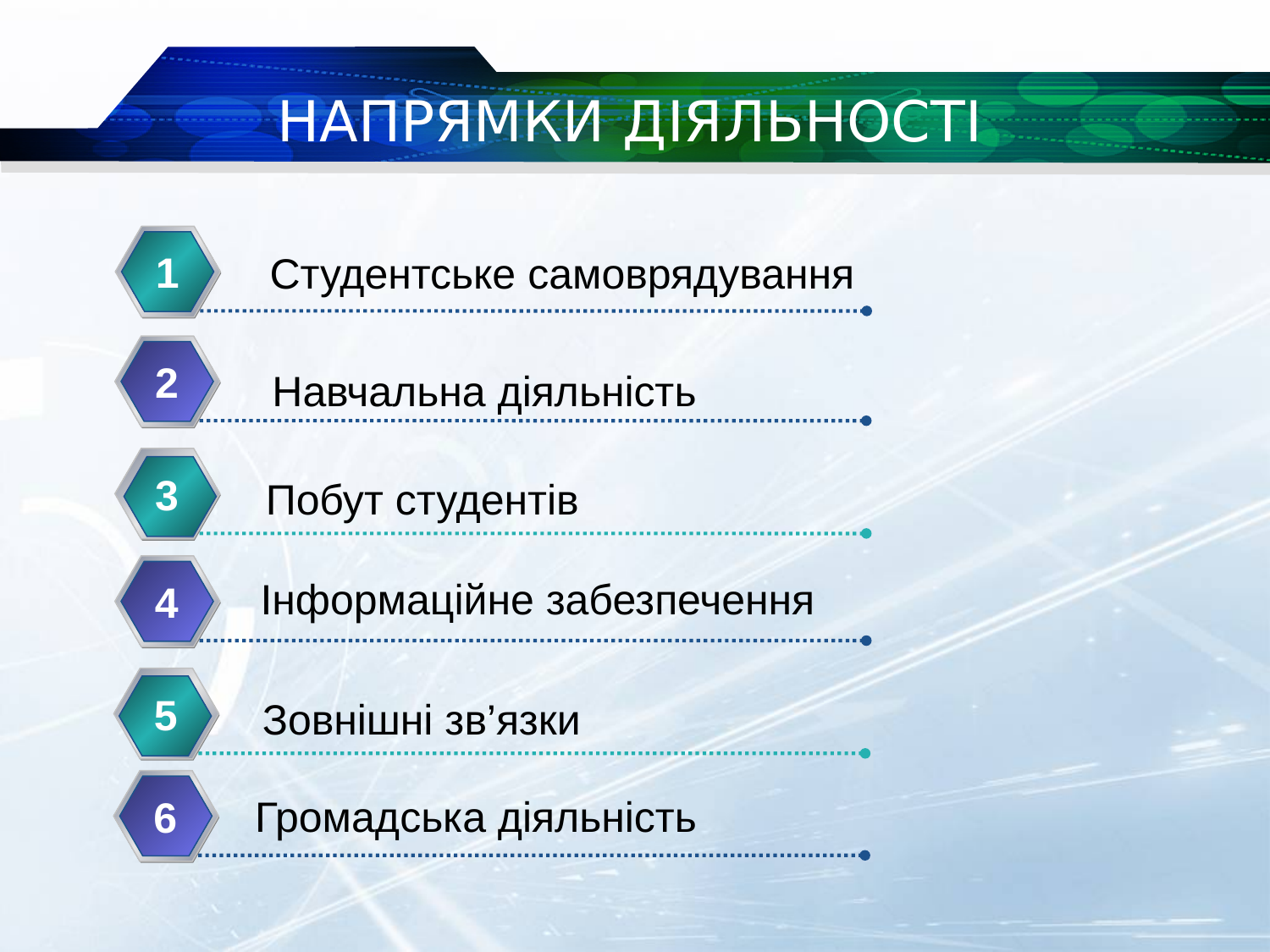

# НАПРЯМКИ ДІЯЛЬНОСТІ

1
Студентське самоврядування

2
Навчальна діяльність

3
3
Побут студентів

Інформаційне забезпечення
4

5
3
Зовнішні зв’язки

Громадська діяльність
6